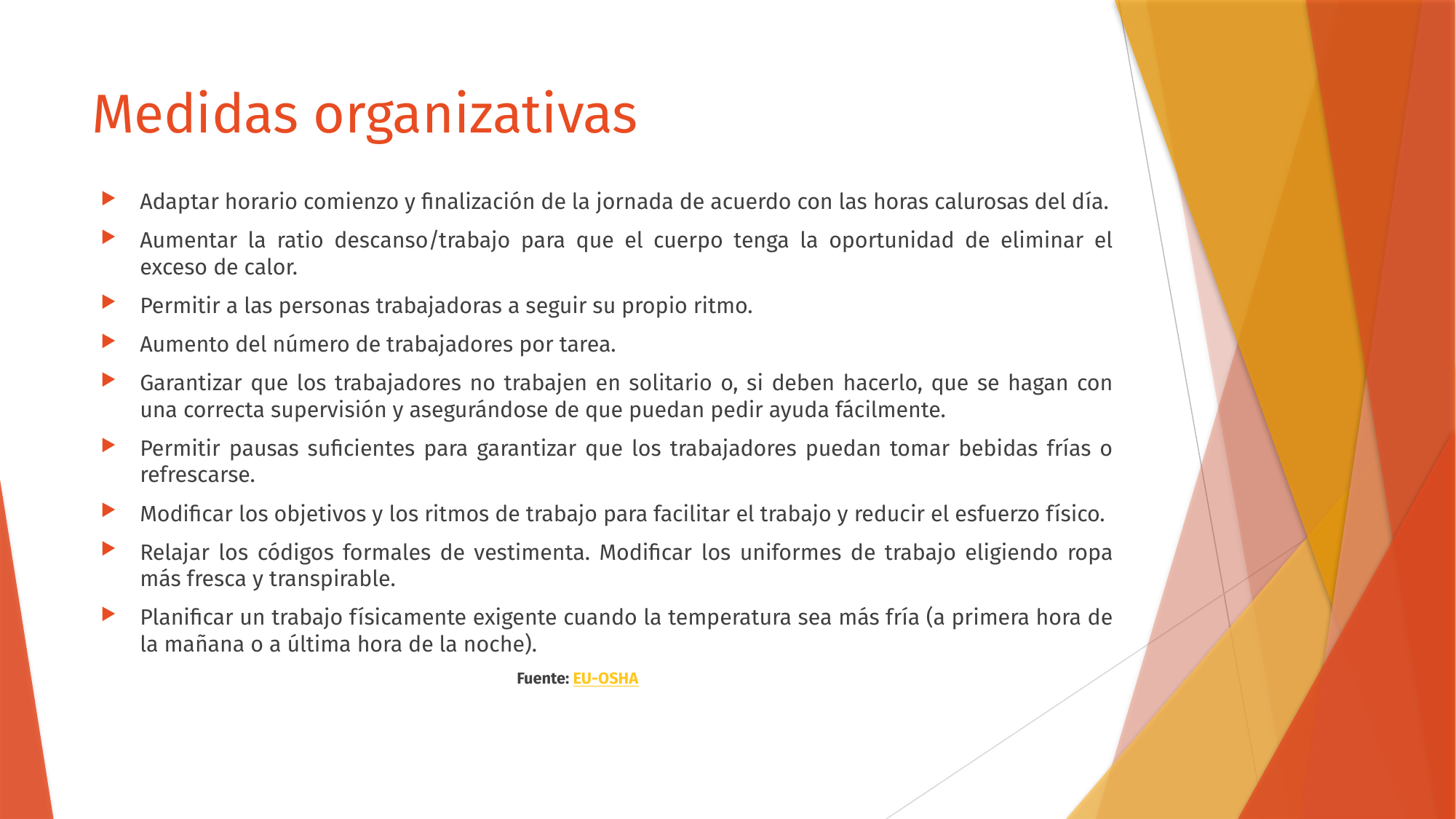

# Medidas organizativas
Adaptar horario comienzo y finalización de la jornada de acuerdo con las horas calurosas del día.
Aumentar la ratio descanso/trabajo para que el cuerpo tenga la oportunidad de eliminar el exceso de calor.
Permitir a las personas trabajadoras a seguir su propio ritmo.
Aumento del número de trabajadores por tarea.
Garantizar que los trabajadores no trabajen en solitario o, si deben hacerlo, que se hagan con una correcta supervisión y asegurándose de que puedan pedir ayuda fácilmente.
Permitir pausas suficientes para garantizar que los trabajadores puedan tomar bebidas frías o refrescarse.
Modificar los objetivos y los ritmos de trabajo para facilitar el trabajo y reducir el esfuerzo físico.
Relajar los códigos formales de vestimenta. Modificar los uniformes de trabajo eligiendo ropa más fresca y transpirable.
Planificar un trabajo físicamente exigente cuando la temperatura sea más fría (a primera hora de la mañana o a última hora de la noche).
								Fuente: EU-OSHA